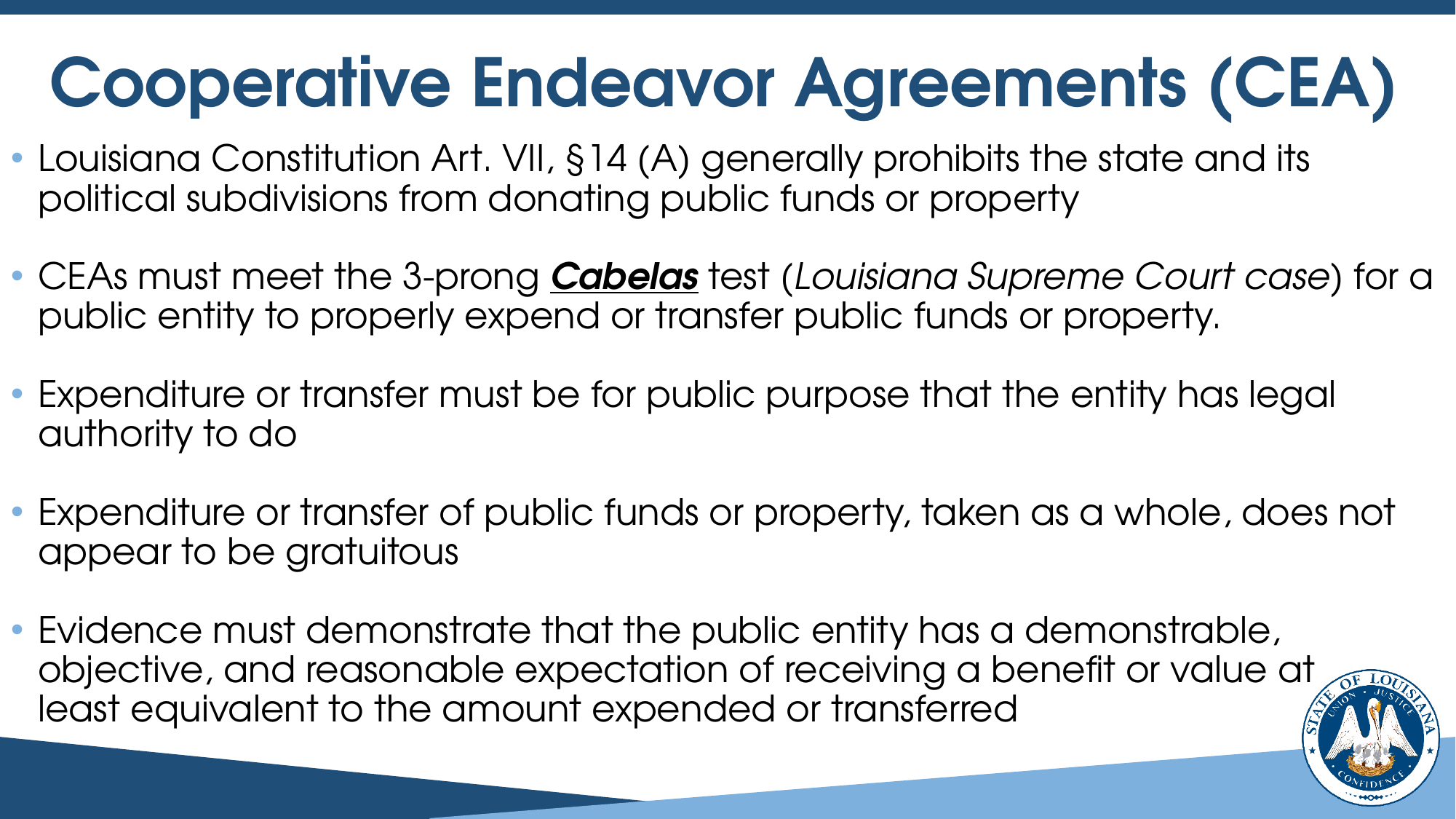

# Cooperative Endeavor Agreements (CEA)
Louisiana Constitution Art. VII, §14 (A) generally prohibits the state and its political subdivisions from donating public funds or property

CEAs must meet the 3-prong Cabelas test (Louisiana Supreme Court case) for a public entity to properly expend or transfer public funds or property.

Expenditure or transfer must be for public purpose that the entity has legal authority to do

Expenditure or transfer of public funds or property, taken as a whole, does not appear to be gratuitous

Evidence must demonstrate that the public entity has a demonstrable, objective, and reasonable expectation of receiving a benefit or value at       least equivalent to the amount expended or transferred